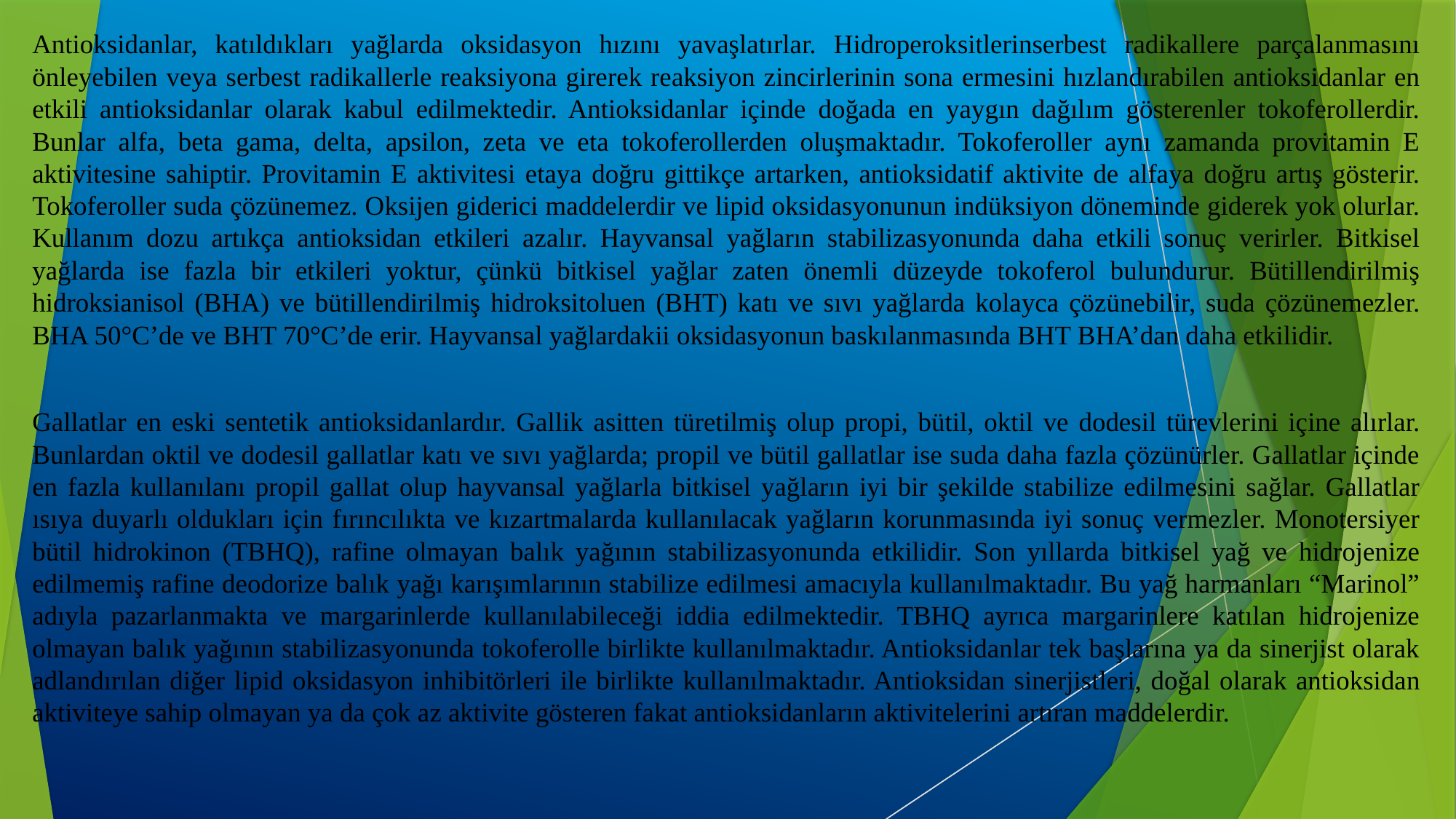

Antioksidanlar, katıldıkları yağlarda oksidasyon hızını yavaşlatırlar. Hidroperoksitlerinserbest radikallere parçalanmasını önleyebilen veya serbest radikallerle reaksiyona girerek reaksiyon zincirlerinin sona ermesini hızlandırabilen antioksidanlar en etkili antioksidanlar olarak kabul edilmektedir. Antioksidanlar içinde doğada en yaygın dağılım gösterenler tokoferollerdir. Bunlar alfa, beta gama, delta, apsilon, zeta ve eta tokoferollerden oluşmaktadır. Tokoferoller aynı zamanda provitamin E aktivitesine sahiptir. Provitamin E aktivitesi etaya doğru gittikçe artarken, antioksidatif aktivite de alfaya doğru artış gösterir. Tokoferoller suda çözünemez. Oksijen giderici maddelerdir ve lipid oksidasyonunun indüksiyon döneminde giderek yok olurlar. Kullanım dozu artıkça antioksidan etkileri azalır. Hayvansal yağların stabilizasyonunda daha etkili sonuç verirler. Bitkisel yağlarda ise fazla bir etkileri yoktur, çünkü bitkisel yağlar zaten önemli düzeyde tokoferol bulundurur. Bütillendirilmiş hidroksianisol (BHA) ve bütillendirilmiş hidroksitoluen (BHT) katı ve sıvı yağlarda kolayca çözünebilir, suda çözünemezler. BHA 50°C’de ve BHT 70°C’de erir. Hayvansal yağlardakii oksidasyonun baskılanmasında BHT BHA’dan daha etkilidir.

Gallatlar en eski sentetik antioksidanlardır. Gallik asitten türetilmiş olup propi, bütil, oktil ve dodesil türevlerini içine alırlar. Bunlardan oktil ve dodesil gallatlar katı ve sıvı yağlarda; propil ve bütil gallatlar ise suda daha fazla çözünürler. Gallatlar içinde en fazla kullanılanı propil gallat olup hayvansal yağlarla bitkisel yağların iyi bir şekilde stabilize edilmesini sağlar. Gallatlar ısıya duyarlı oldukları için fırıncılıkta ve kızartmalarda kullanılacak yağların korunmasında iyi sonuç vermezler. Monotersiyer bütil hidrokinon (TBHQ), rafine olmayan balık yağının stabilizasyonunda etkilidir. Son yıllarda bitkisel yağ ve hidrojenize edilmemiş rafine deodorize balık yağı karışımlarının stabilize edilmesi amacıyla kullanılmaktadır. Bu yağ harmanları “Marinol” adıyla pazarlanmakta ve margarinlerde kullanılabileceği iddia edilmektedir. TBHQ ayrıca margarinlere katılan hidrojenize olmayan balık yağının stabilizasyonunda tokoferolle birlikte kullanılmaktadır. Antioksidanlar tek başlarına ya da sinerjist olarak adlandırılan diğer lipid oksidasyon inhibitörleri ile birlikte kullanılmaktadır. Antioksidan sinerjistleri, doğal olarak antioksidan aktiviteye sahip olmayan ya da çok az aktivite gösteren fakat antioksidanların aktivitelerini artıran maddelerdir.